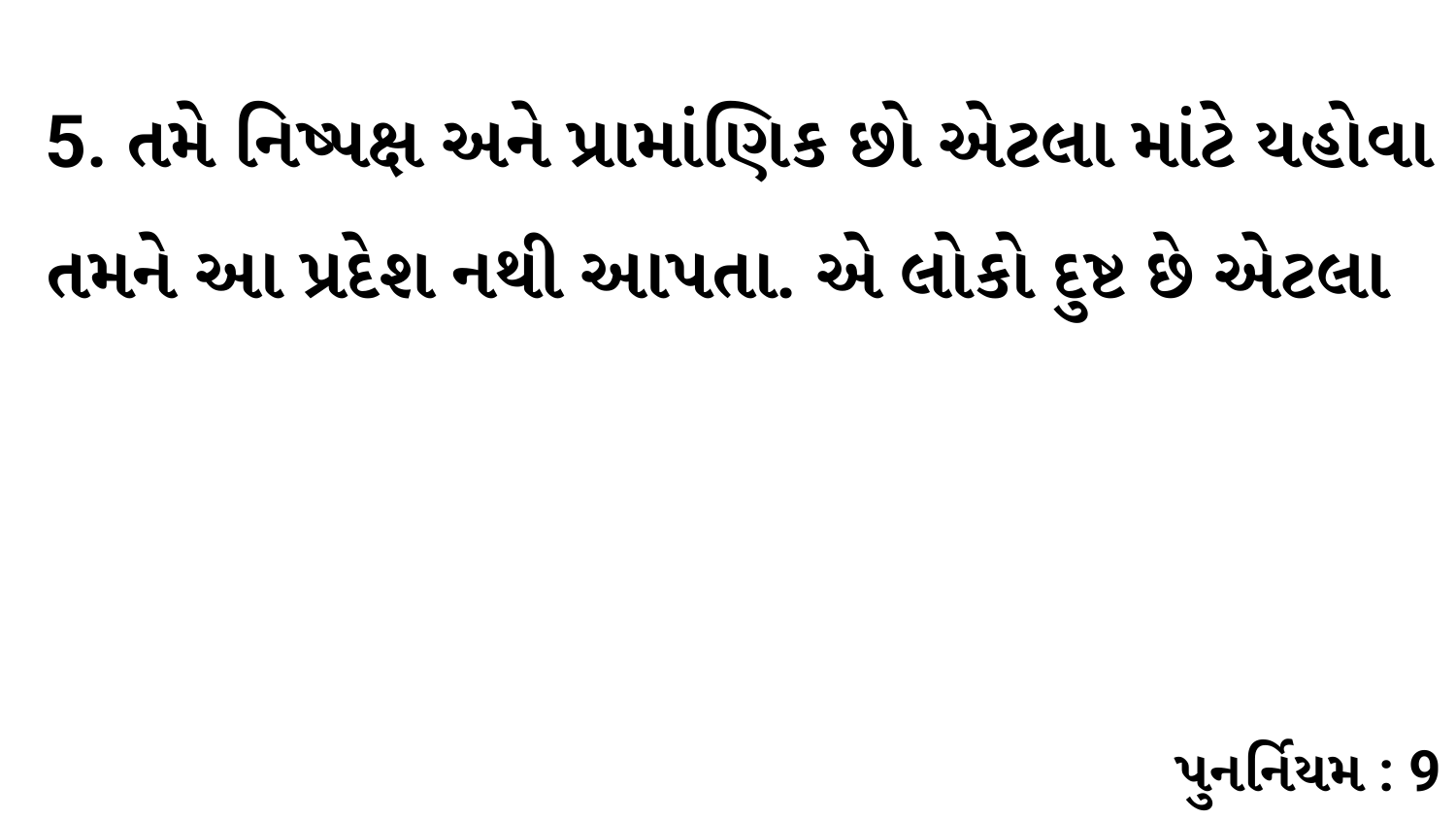

5. તમે નિષ્પક્ષ અને પ્રામાંણિક છો એટલા માંટે યહોવા તમને આ પ્રદેશ નથી આપતા. એ લોકો દુષ્ટ છે એટલા
પુનર્નિયમ : 9